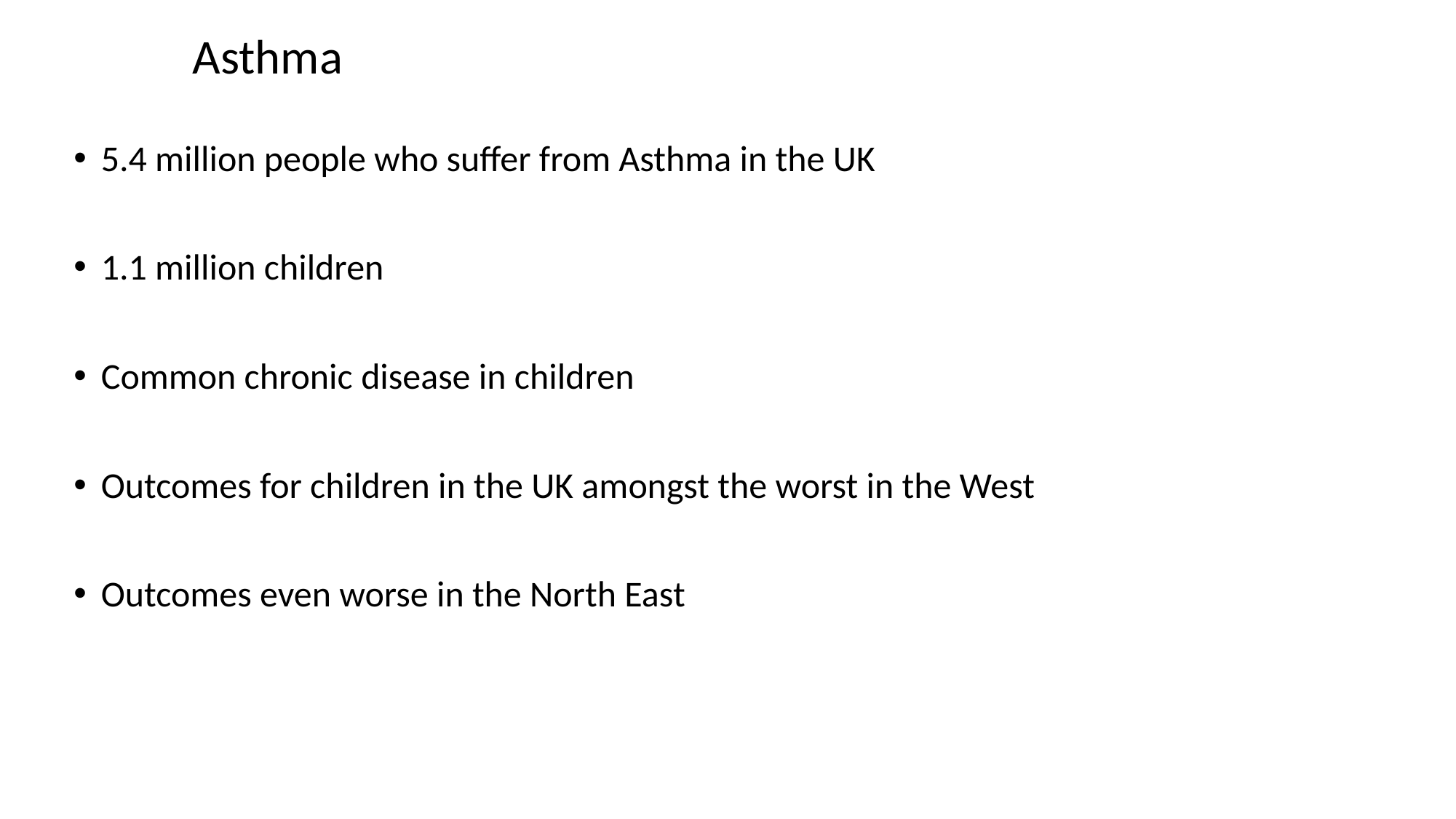

# Asthma
5.4 million people who suffer from Asthma in the UK

1.1 million children

Common chronic disease in children

Outcomes for children in the UK amongst the worst in the West

Outcomes even worse in the North East